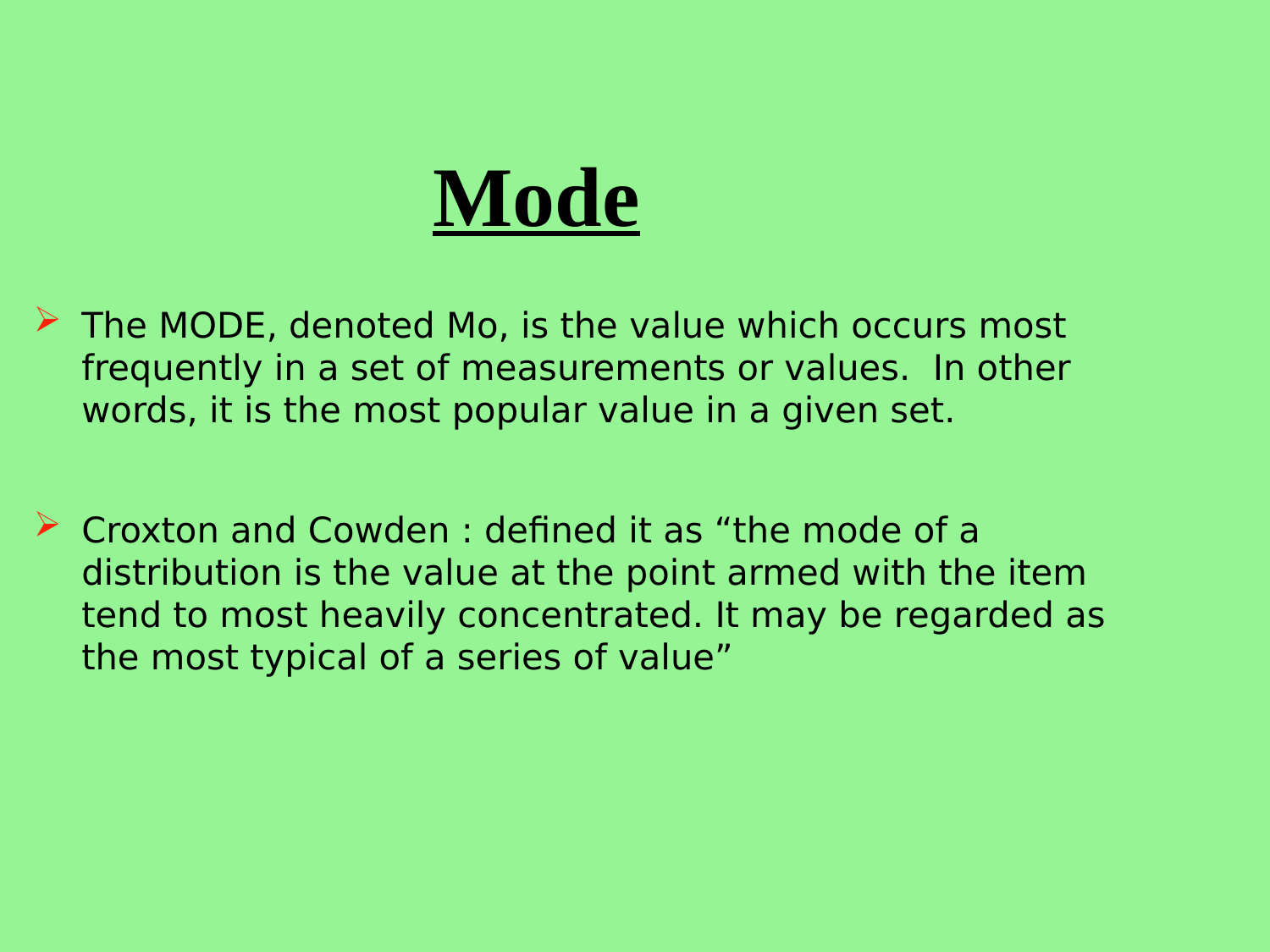

# Mode
The MODE, denoted Mo, is the value which occurs most frequently in a set of measurements or values.  In other words, it is the most popular value in a given set.

Croxton and Cowden : defined it as “the mode of a distribution is the value at the point armed with the item tend to most heavily concentrated. It may be regarded as the most typical of a series of value”